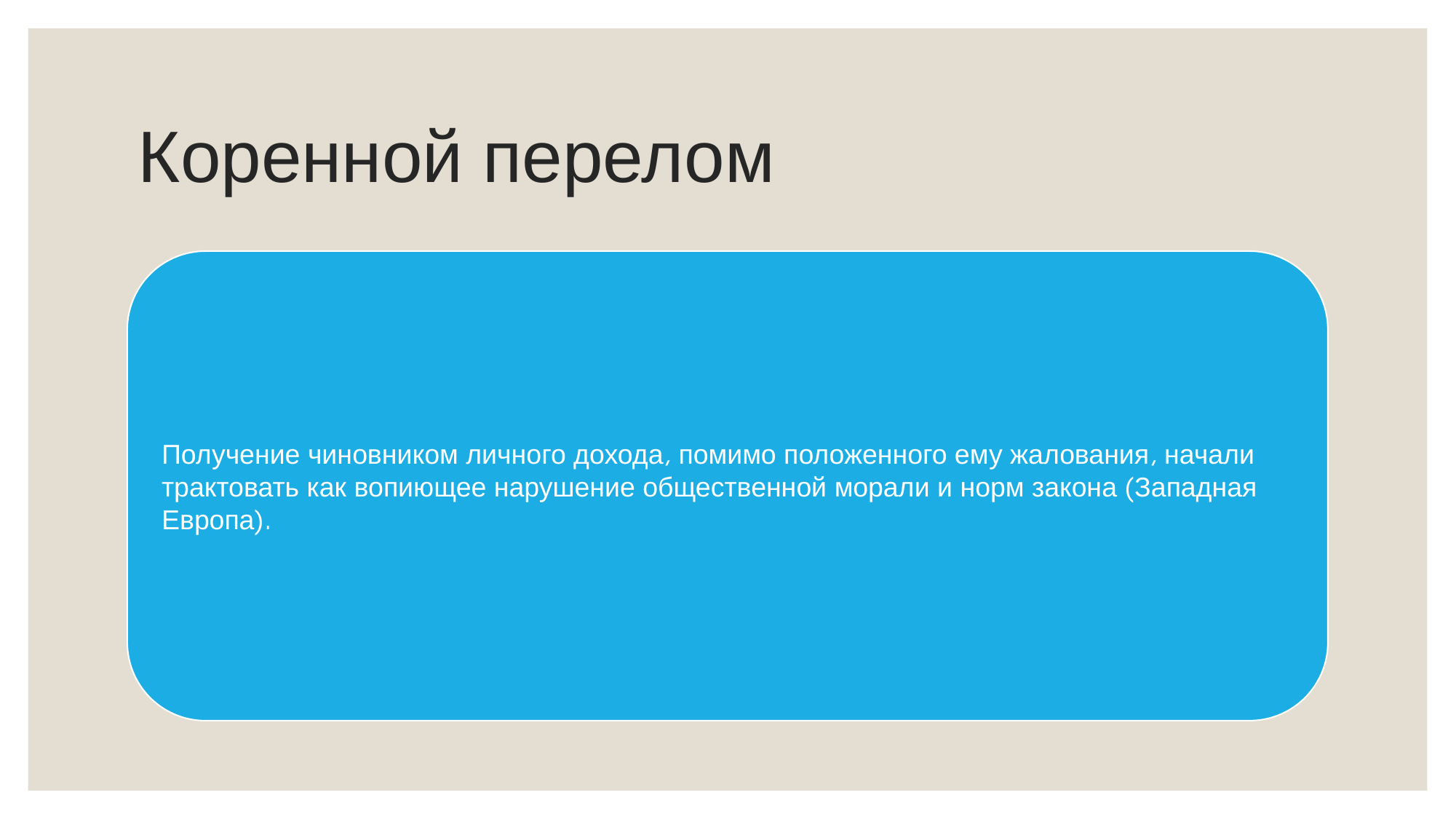

# Коренной перелом
Получение чиновником личного дохода, помимо положенного ему жалования, начали трактовать как вопиющее нарушение общественной морали и норм закона (Западная Европа).